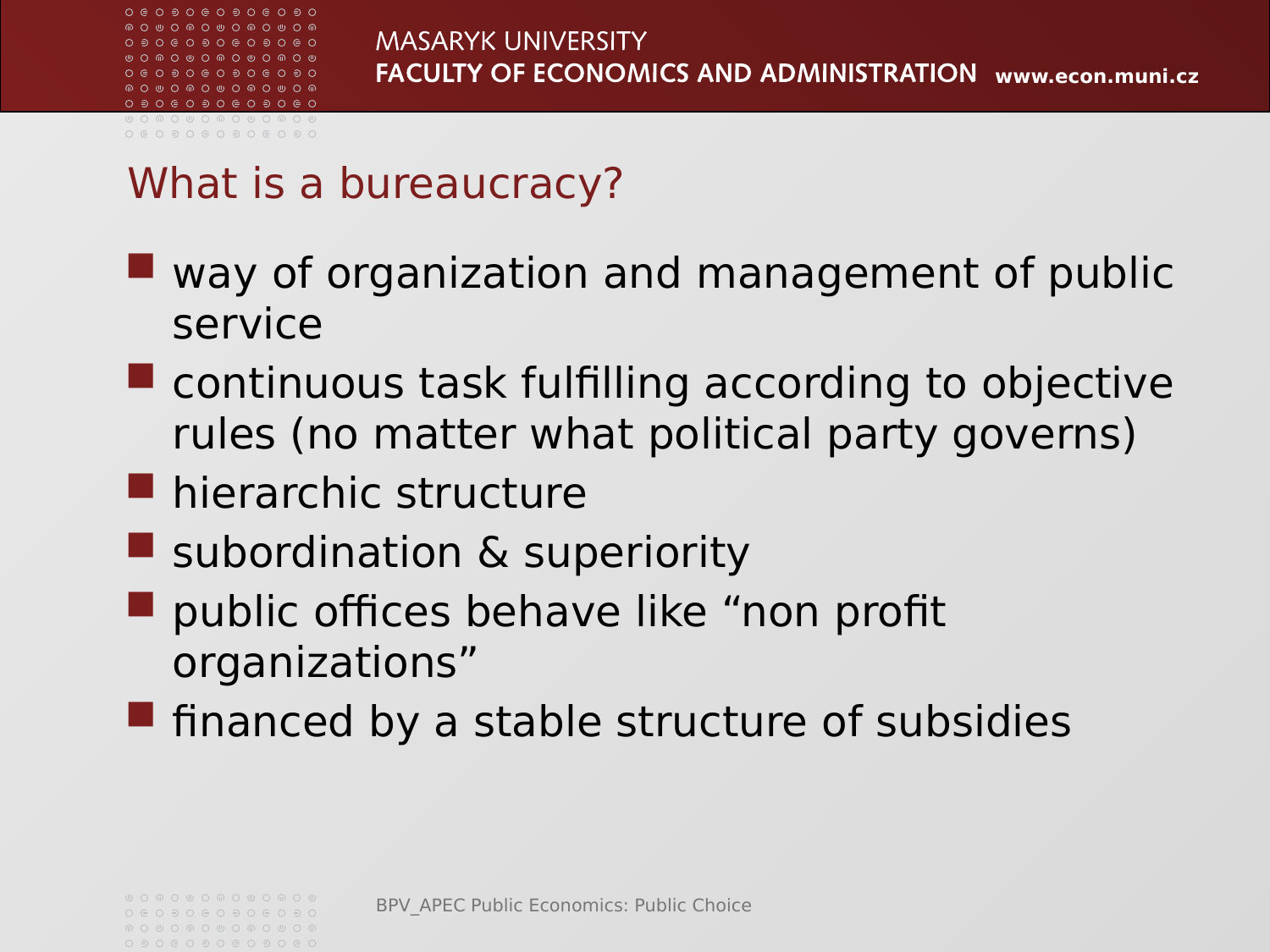

# What is a bureaucracy?
way of organization and management of public service
continuous task fulfilling according to objective rules (no matter what political party governs)
hierarchic structure
subordination & superiority
public offices behave like “non profit organizations”
financed by a stable structure of subsidies

BPV_APEC Public Economics: Public Choice